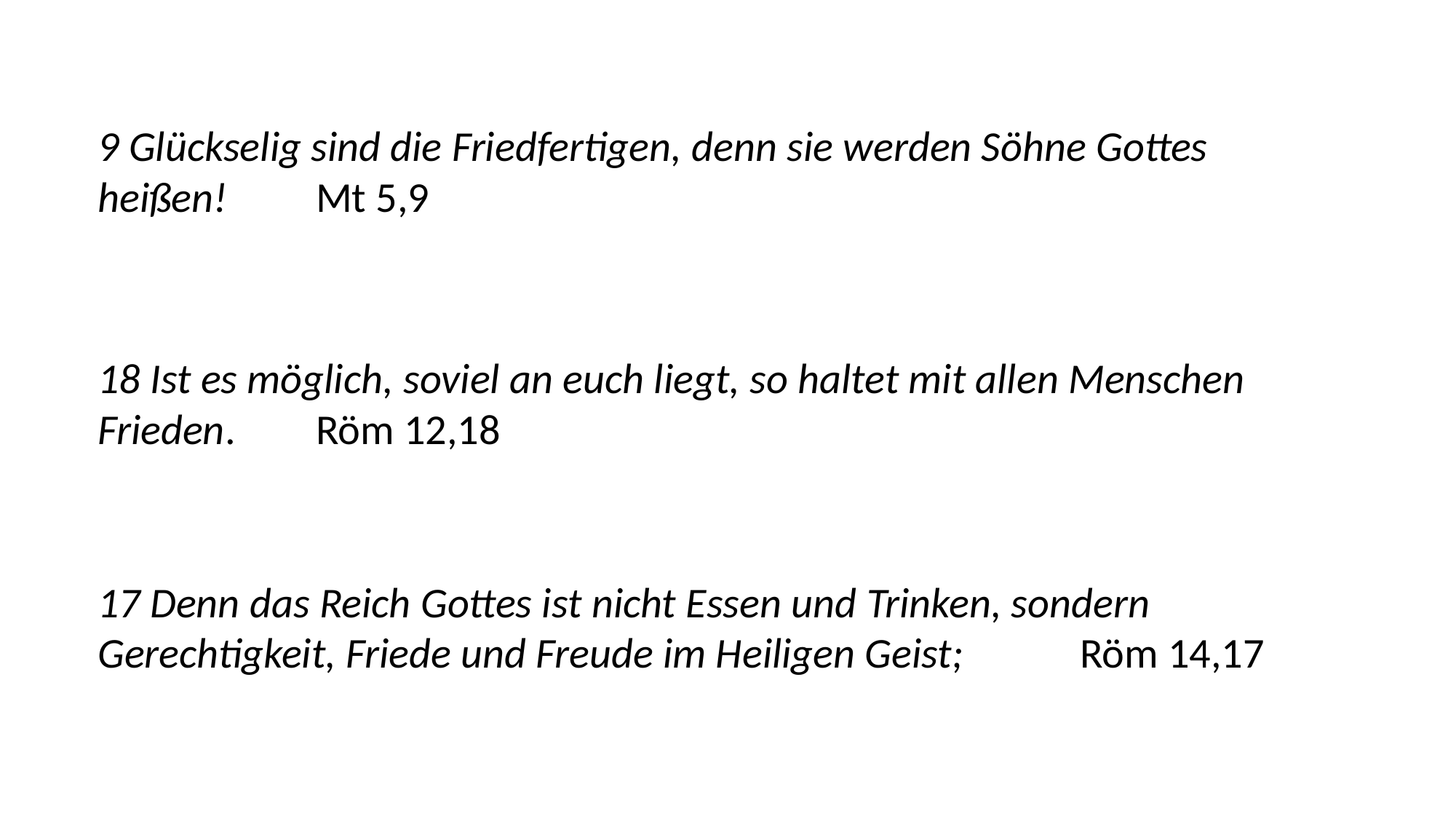

9 Glückselig sind die Friedfertigen, denn sie werden Söhne Gottes heißen!  	Mt 5,9
18 Ist es möglich, soviel an euch liegt, so haltet mit allen Menschen Frieden. 	Röm 12,18
17 Denn das Reich Gottes ist nicht Essen und Trinken, sondern Gerechtigkeit, Friede und Freude im Heiligen Geist; 	Röm 14,17